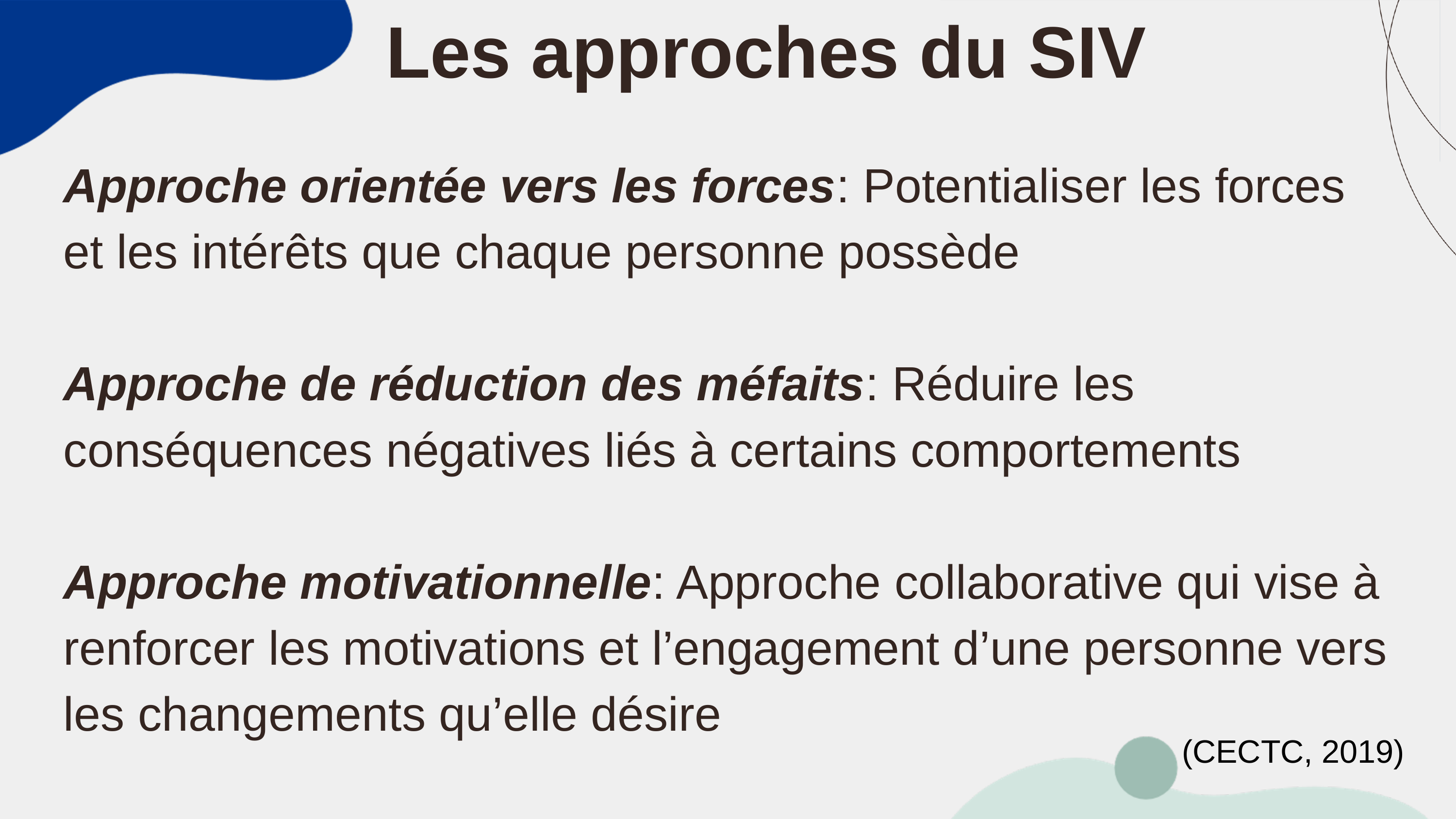

Les approches du SIV

Approche orientée vers les forces: Potentialiser les forces et les intérêts que chaque personne possède

Approche de réduction des méfaits: Réduire les conséquences négatives liés à certains comportements

Approche motivationnelle: Approche collaborative qui vise à renforcer les motivations et l’engagement d’une personne vers les changements qu’elle désire

(CECTC, 2019)